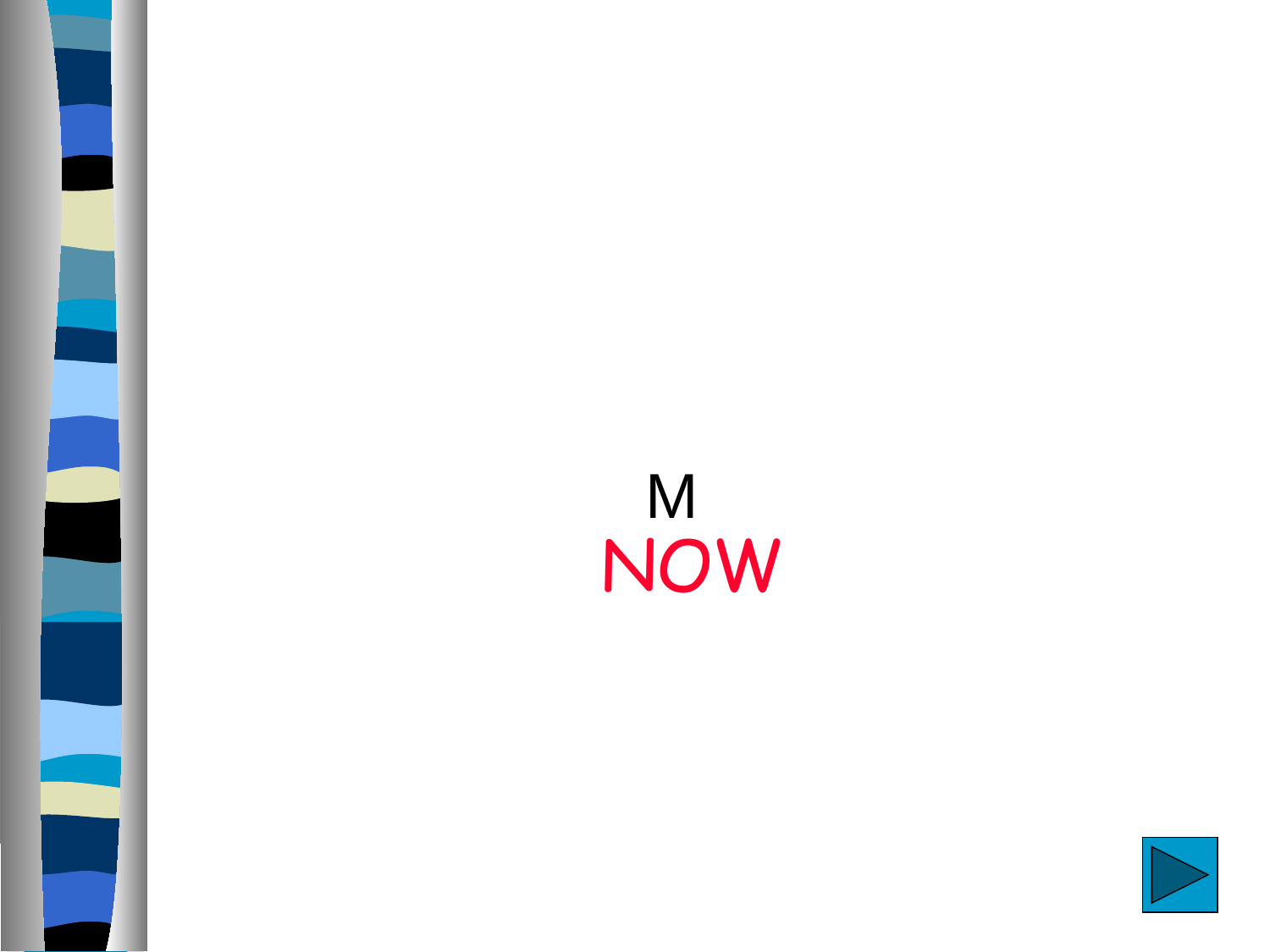

W
A
F
M
L
Q
R
Z
NOW